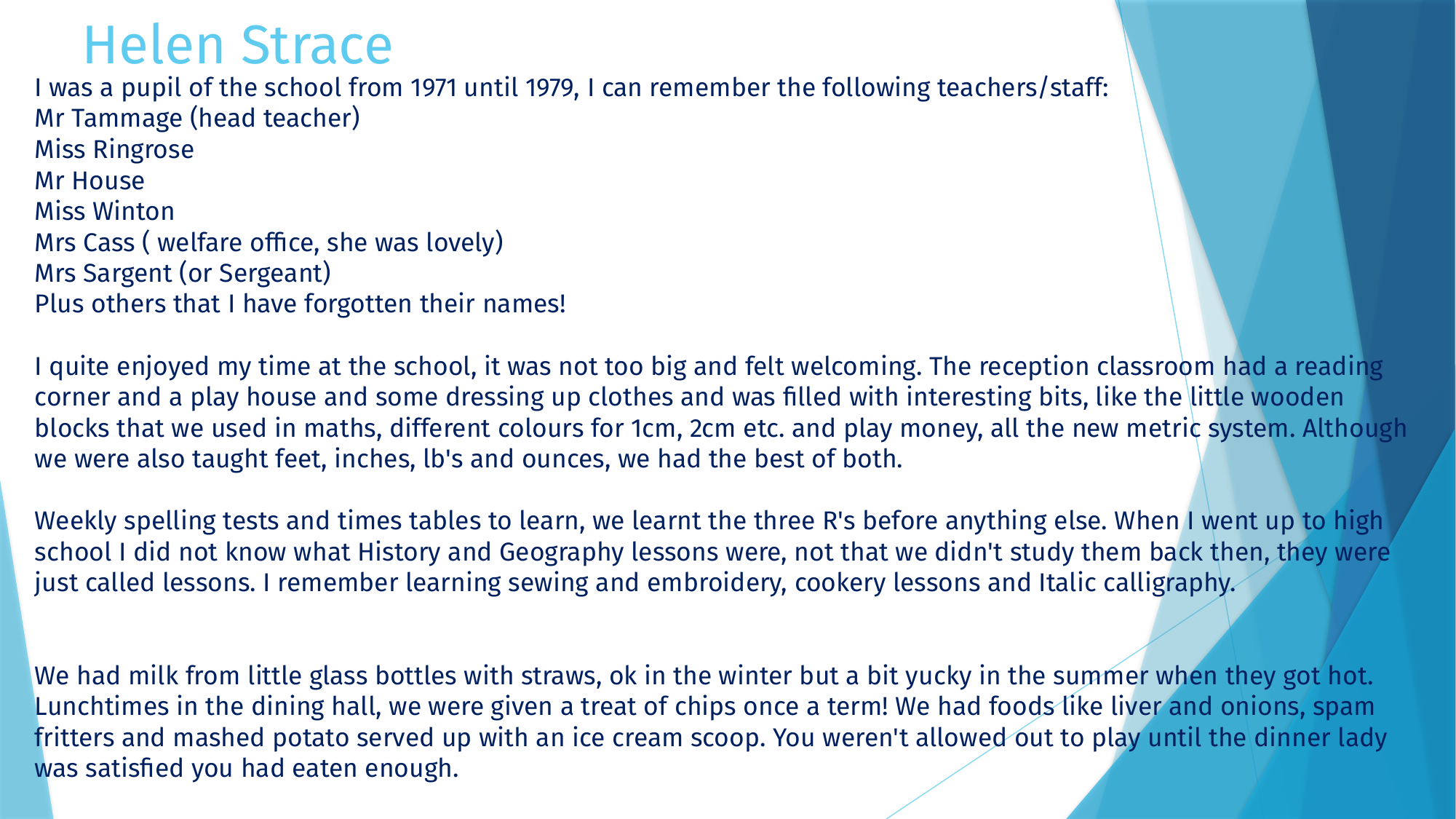

# Helen Strace
I was a pupil of the school from 1971 until 1979, I can remember the following teachers/staff:
Mr Tammage (head teacher)
Miss Ringrose
Mr House
Miss Winton
Mrs Cass ( welfare office, she was lovely)
Mrs Sargent (or Sergeant)
Plus others that I have forgotten their names!

I quite enjoyed my time at the school, it was not too big and felt welcoming. The reception classroom had a reading corner and a play house and some dressing up clothes and was filled with interesting bits, like the little wooden blocks that we used in maths, different colours for 1cm, 2cm etc. and play money, all the new metric system. Although we were also taught feet, inches, lb's and ounces, we had the best of both.

Weekly spelling tests and times tables to learn, we learnt the three R's before anything else. When I went up to high school I did not know what History and Geography lessons were, not that we didn't study them back then, they were just called lessons. I remember learning sewing and embroidery, cookery lessons and Italic calligraphy.

We had milk from little glass bottles with straws, ok in the winter but a bit yucky in the summer when they got hot. Lunchtimes in the dining hall, we were given a treat of chips once a term! We had foods like liver and onions, spam fritters and mashed potato served up with an ice cream scoop. You weren't allowed out to play until the dinner lady was satisfied you had eaten enough.